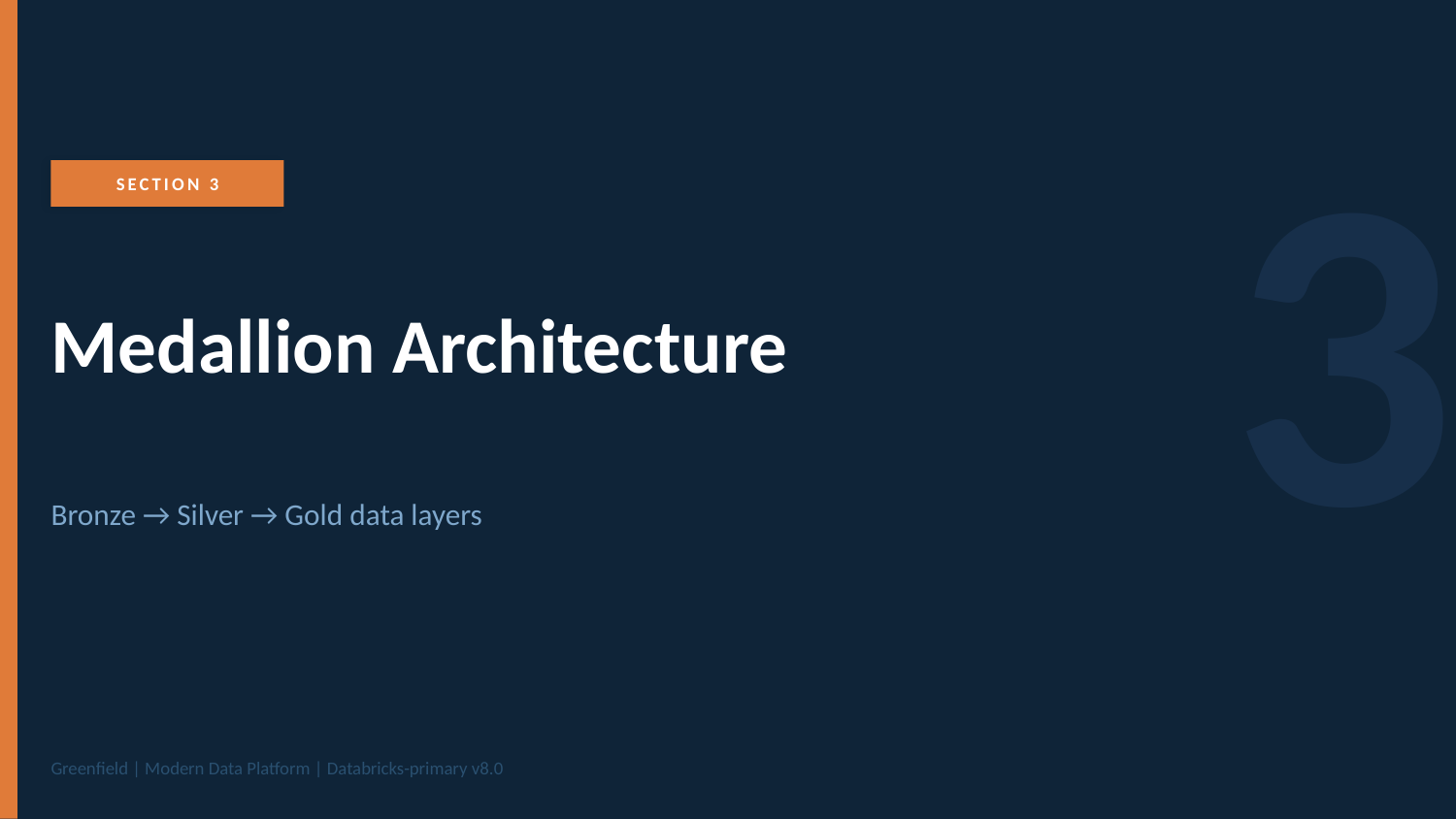

3

SECTION 3
Medallion Architecture
Bronze → Silver → Gold data layers
Greenfield | Modern Data Platform | Databricks-primary v8.0